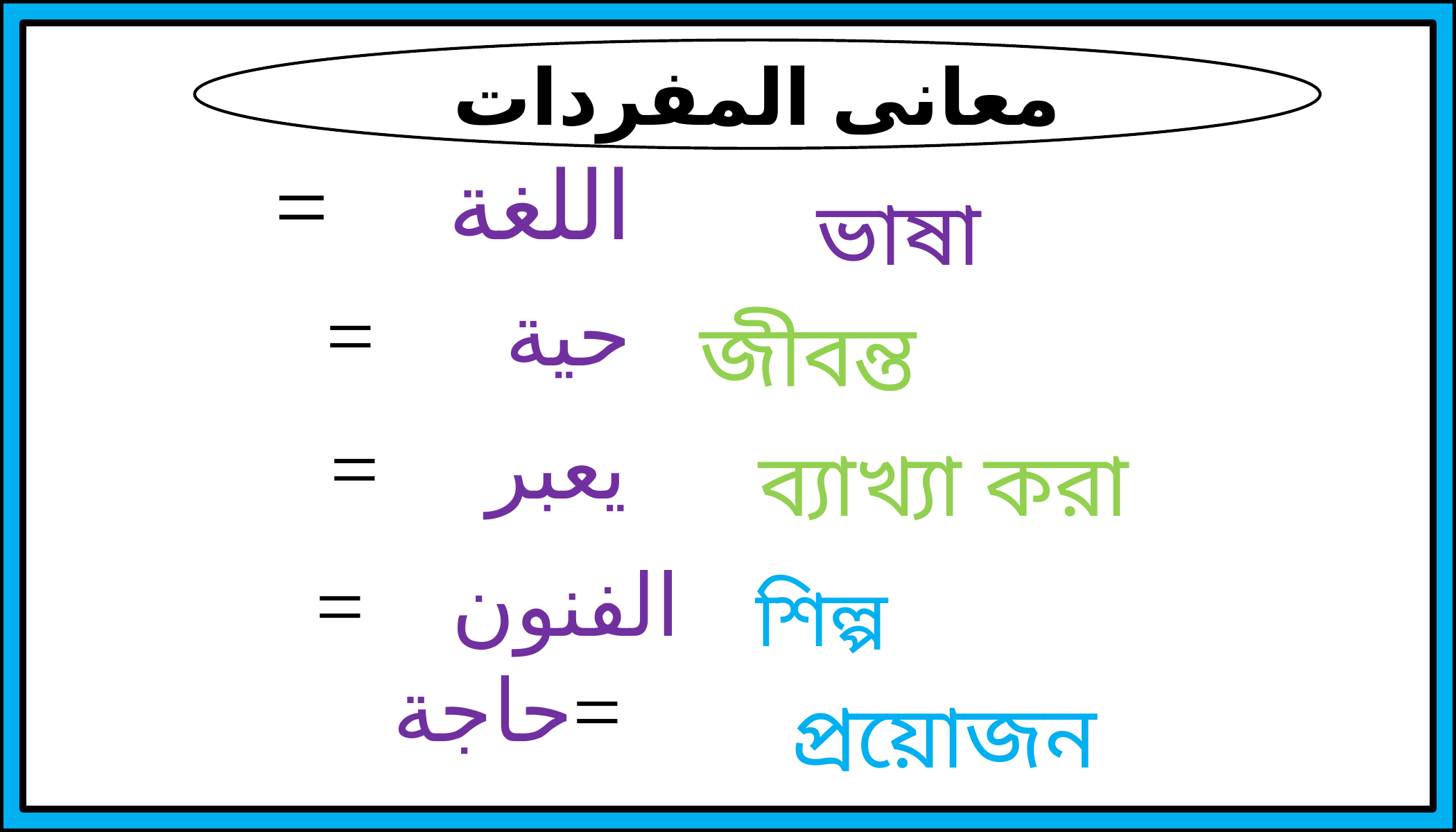

معانى المفردات
=     اللغة
          ভাষা
=      حية
জীবন্ত
=     يعبر
         ব্যাখ্যা করা
 =    الفنون
         শিল্প
 حاجة=
                 প্রয়োজন